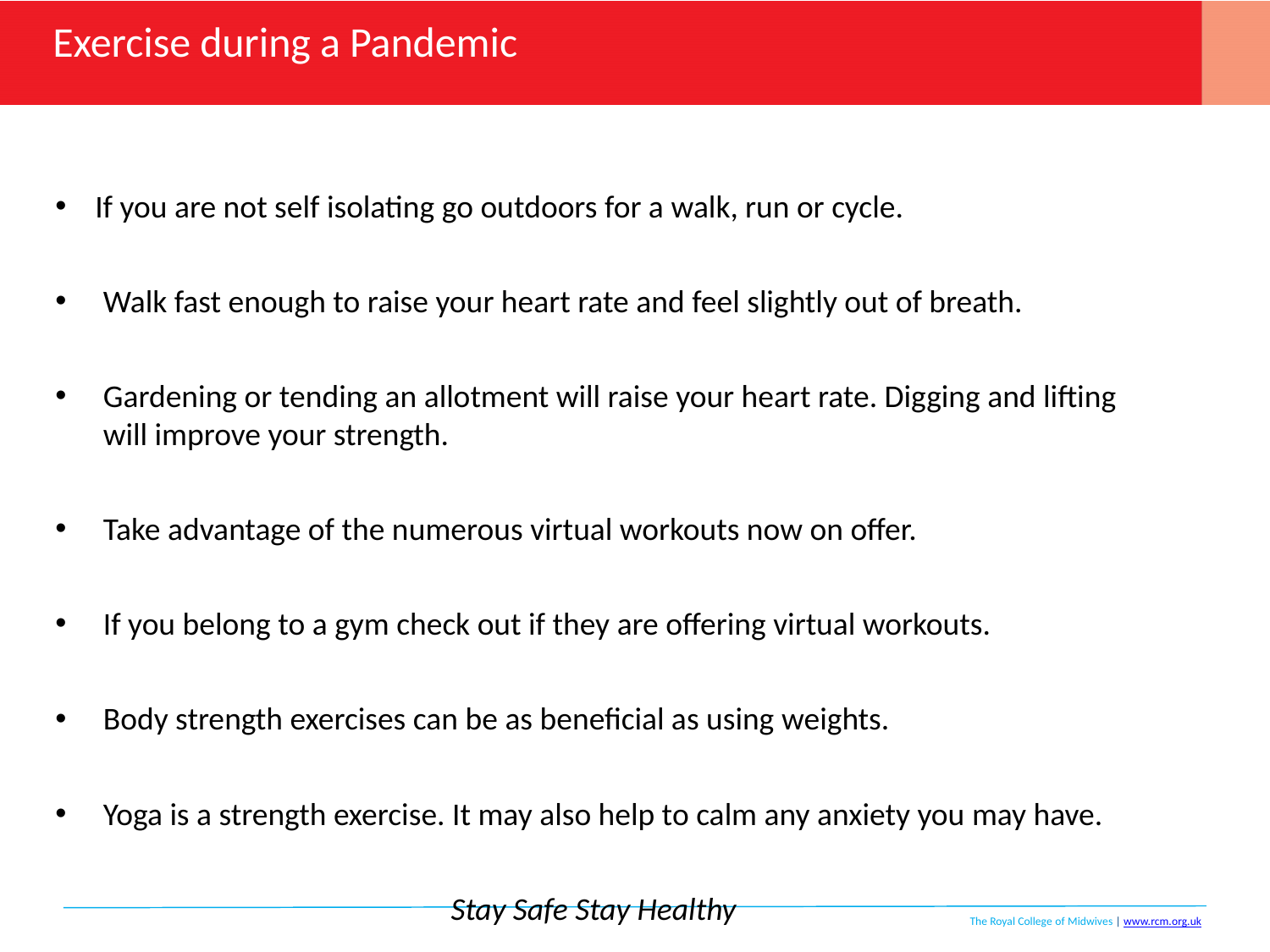

# Exercise during a Pandemic
If you are not self isolating go outdoors for a walk, run or cycle.

Walk fast enough to raise your heart rate and feel slightly out of breath.

Gardening or tending an allotment will raise your heart rate. Digging and lifting will improve your strength.

Take advantage of the numerous virtual workouts now on offer.

If you belong to a gym check out if they are offering virtual workouts.

Body strength exercises can be as beneficial as using weights.

Yoga is a strength exercise. It may also help to calm any anxiety you may have.

Stay Safe Stay Healthy
The Royal College of Midwives | www.rcm.org.uk